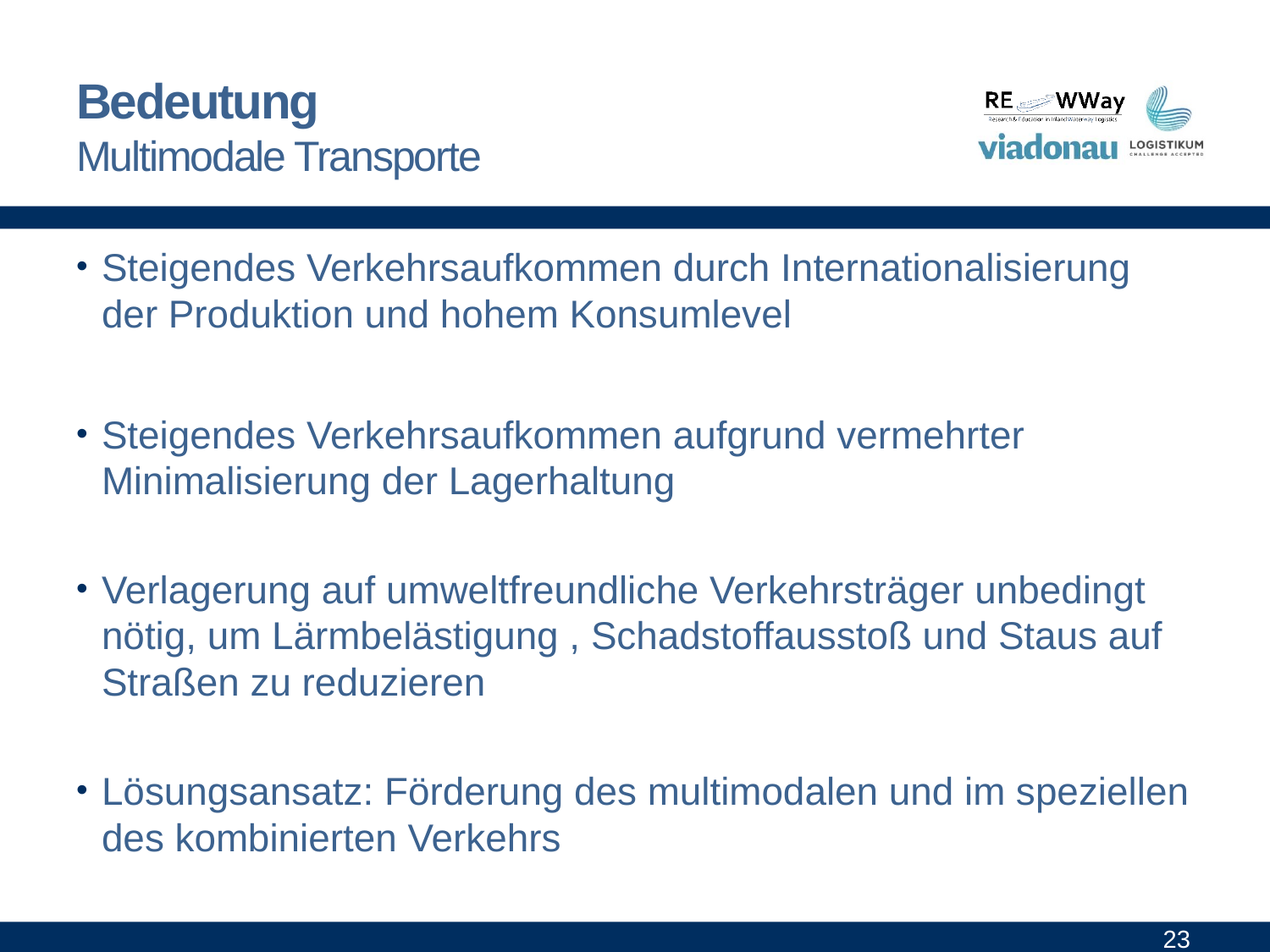

# Bedeutung Multimodale Transporte
Steigendes Verkehrsaufkommen durch Internationalisierung der Produktion und hohem Konsumlevel

Steigendes Verkehrsaufkommen aufgrund vermehrter Minimalisierung der Lagerhaltung

Verlagerung auf umweltfreundliche Verkehrsträger unbedingt nötig, um Lärmbelästigung , Schadstoffausstoß und Staus auf Straßen zu reduzieren

Lösungsansatz: Förderung des multimodalen und im speziellen des kombinierten Verkehrs

23